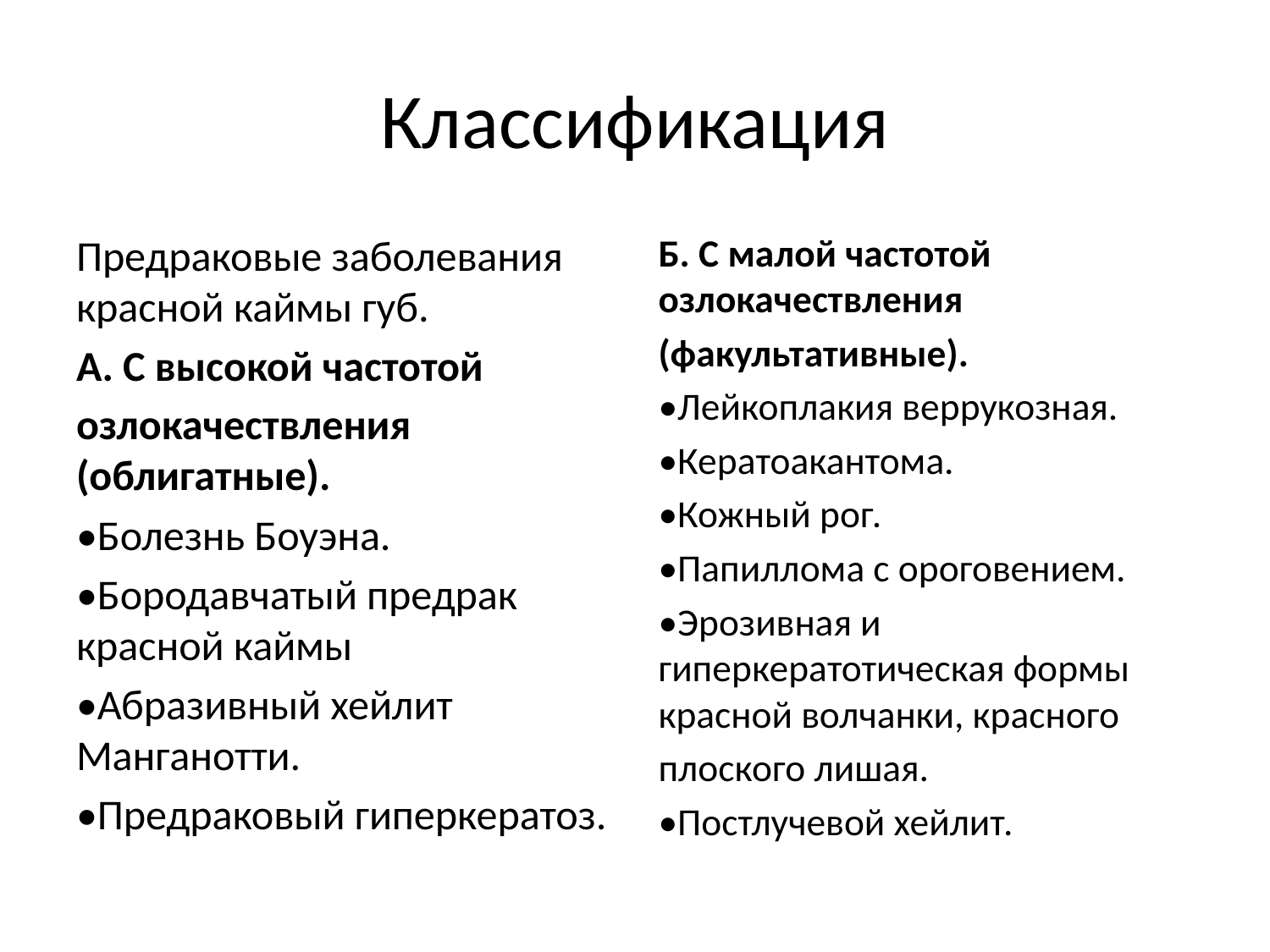

# Классификация
Предраковые заболевания красной каймы губ.
А. С высокой частотой
озлокачествления (облигатные).
•Болезнь Боуэна.
•Бородавчатый предрак красной каймы
•Абразивный хейлит Манганотти.
•Предраковый гиперкератоз.

Б. С малой частотой озлокачествления
(факультативные).
•Лейкоплакия веррукозная.
•Кератоакантома.
•Кожный рог.
•Папиллома с ороговением.
•Эрозивная и гиперкератотическая формы красной волчанки, красного
плоского лишая.
•Постлучевой хейлит.